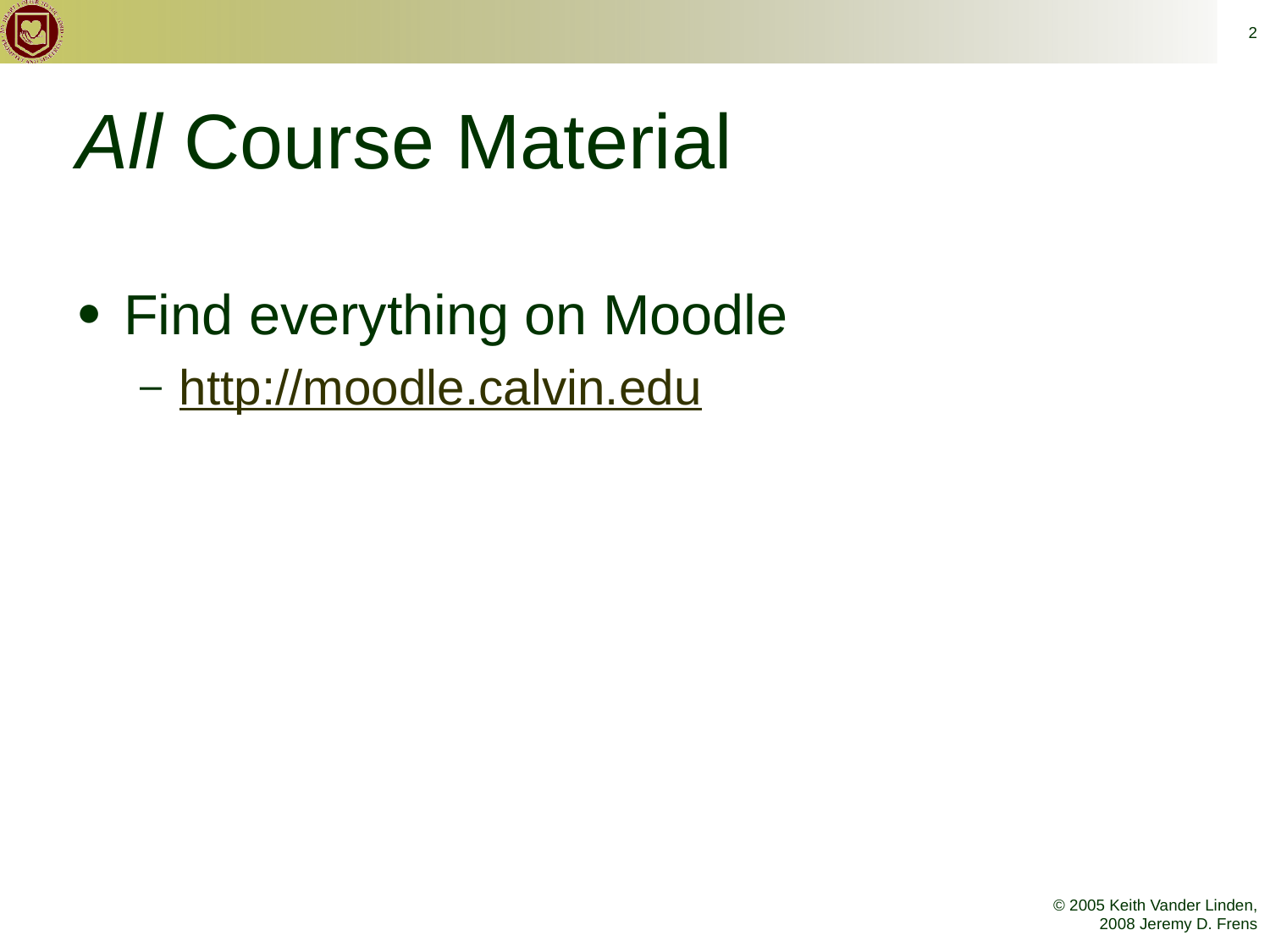

2
# All Course Material

Find everything on Moodle
http://moodle.calvin.edu